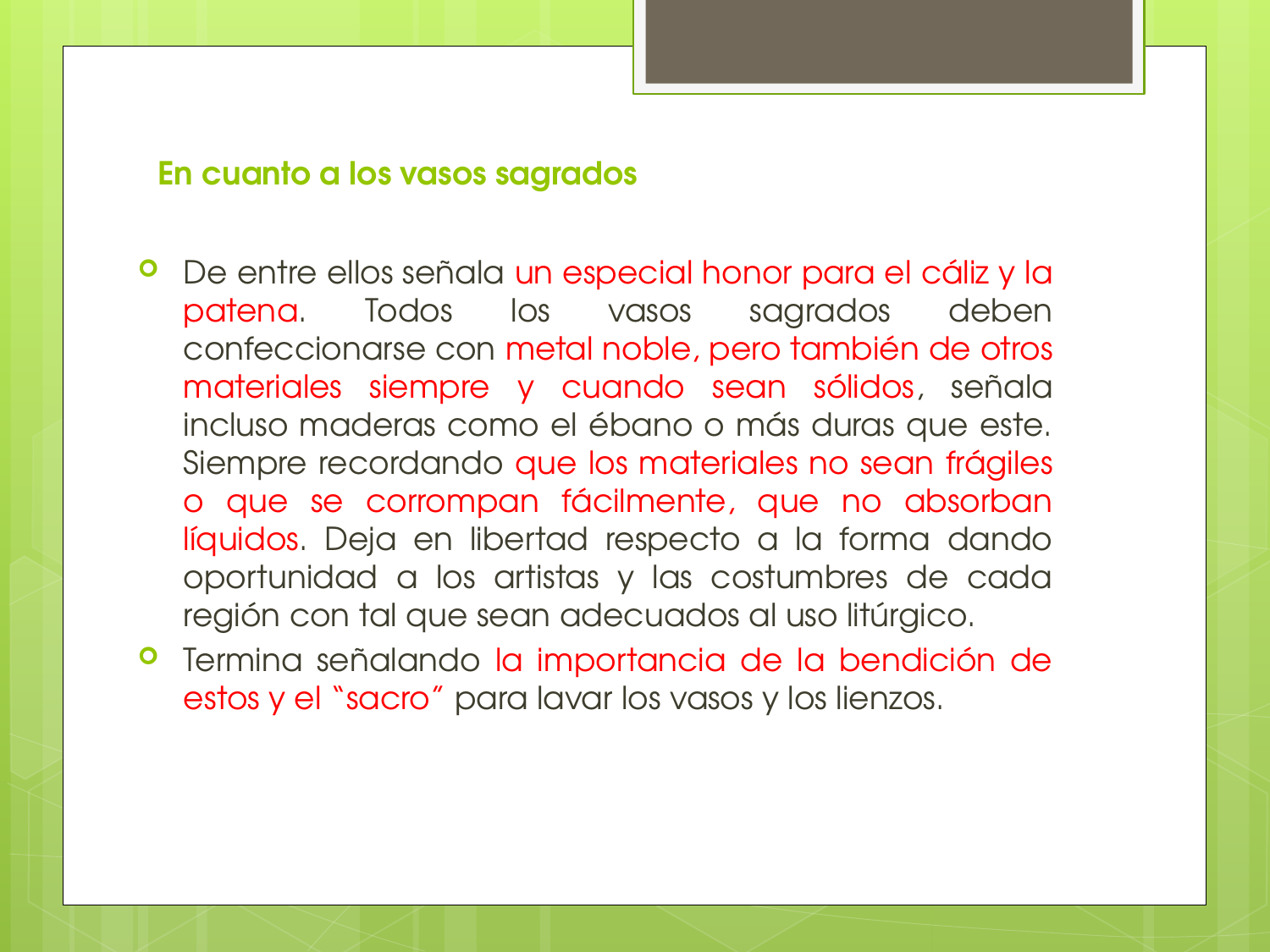

# En cuanto a los vasos sagrados
De entre ellos señala un especial honor para el cáliz y la patena. Todos los vasos sagrados deben confeccionarse con metal noble, pero también de otros materiales siempre y cuando sean sólidos, señala incluso maderas como el ébano o más duras que este. Siempre recordando que los materiales no sean frágiles o que se corrompan fácilmente, que no absorban líquidos. Deja en libertad respecto a la forma dando oportunidad a los artistas y las costumbres de cada región con tal que sean adecuados al uso litúrgico.
Termina señalando la importancia de la bendición de estos y el “sacro” para lavar los vasos y los lienzos.